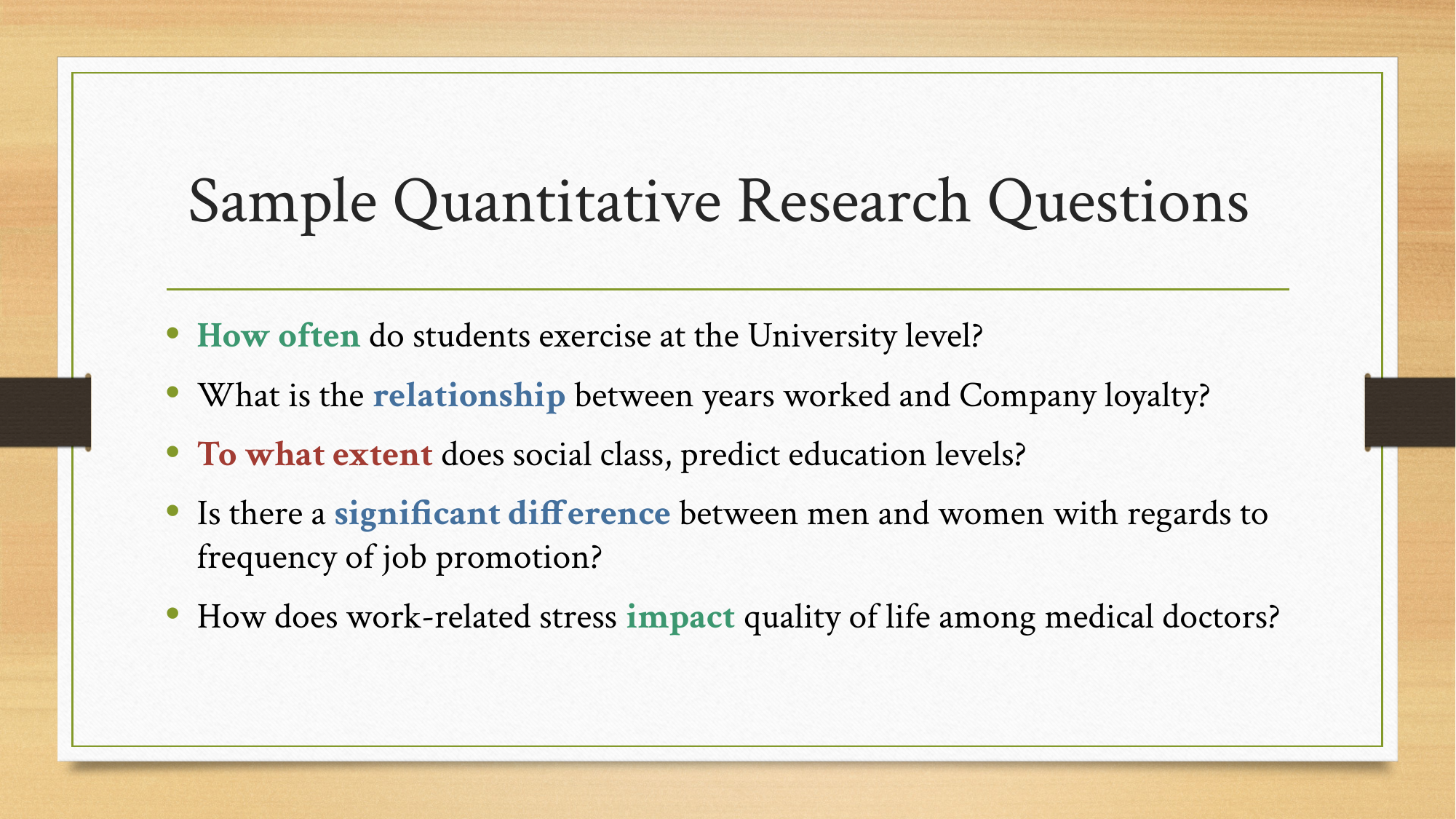

# Sample Quantitative Research Questions
How often do students exercise at the University level?
What is the relationship between years worked and Company loyalty?
To what extent does social class, predict education levels?
Is there a significant difference between men and women with regards to frequency of job promotion?
How does work-related stress impact quality of life among medical doctors?